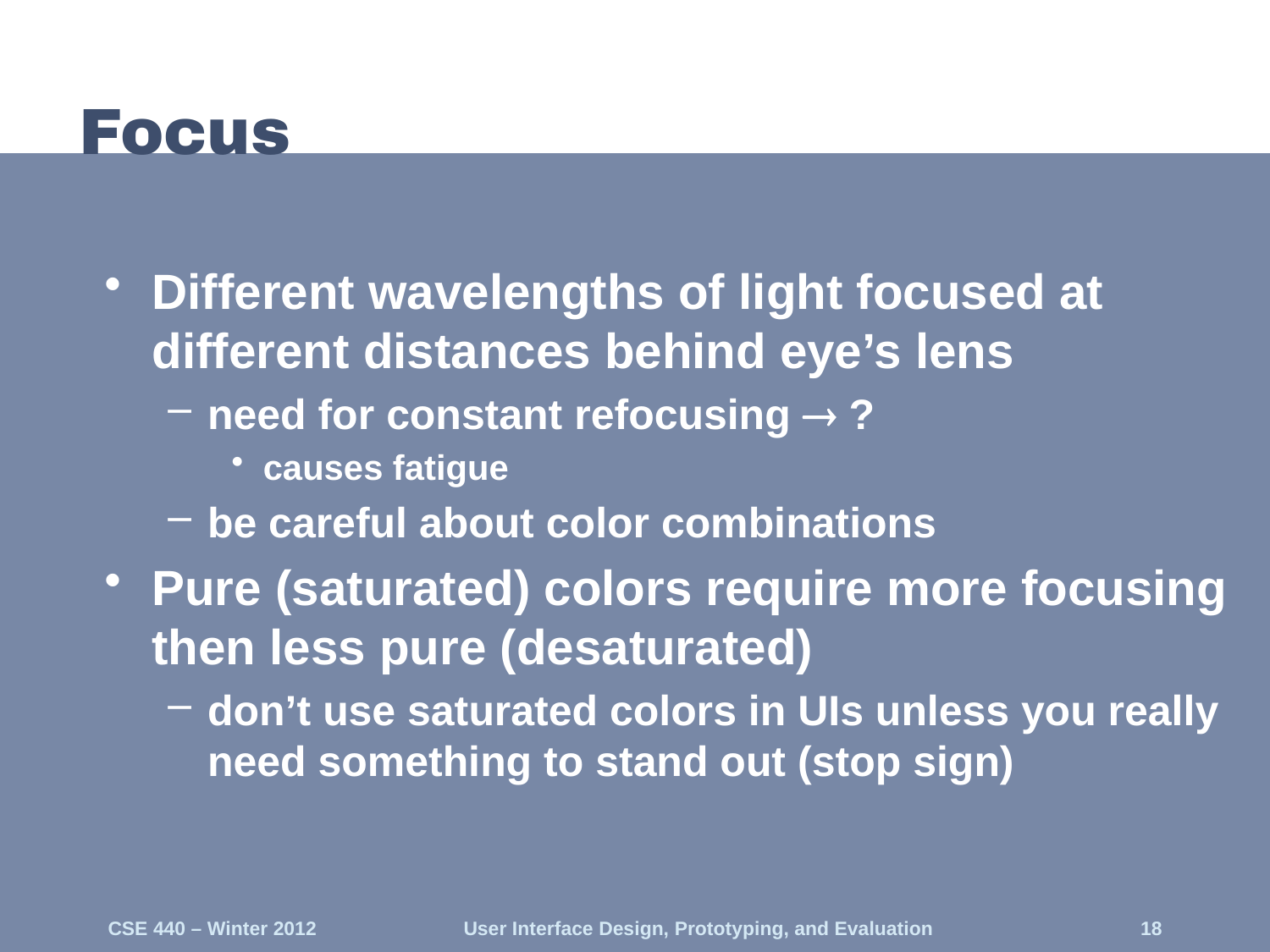

# Focus
Different wavelengths of light focused at different distances behind eye’s lens
need for constant refocusing → ?
causes fatigue
be careful about color combinations
Pure (saturated) colors require more focusing then less pure (desaturated)
don’t use saturated colors in UIs unless you really need something to stand out (stop sign)
CSE 440 – Winter 2012
User Interface Design, Prototyping, and Evaluation
18